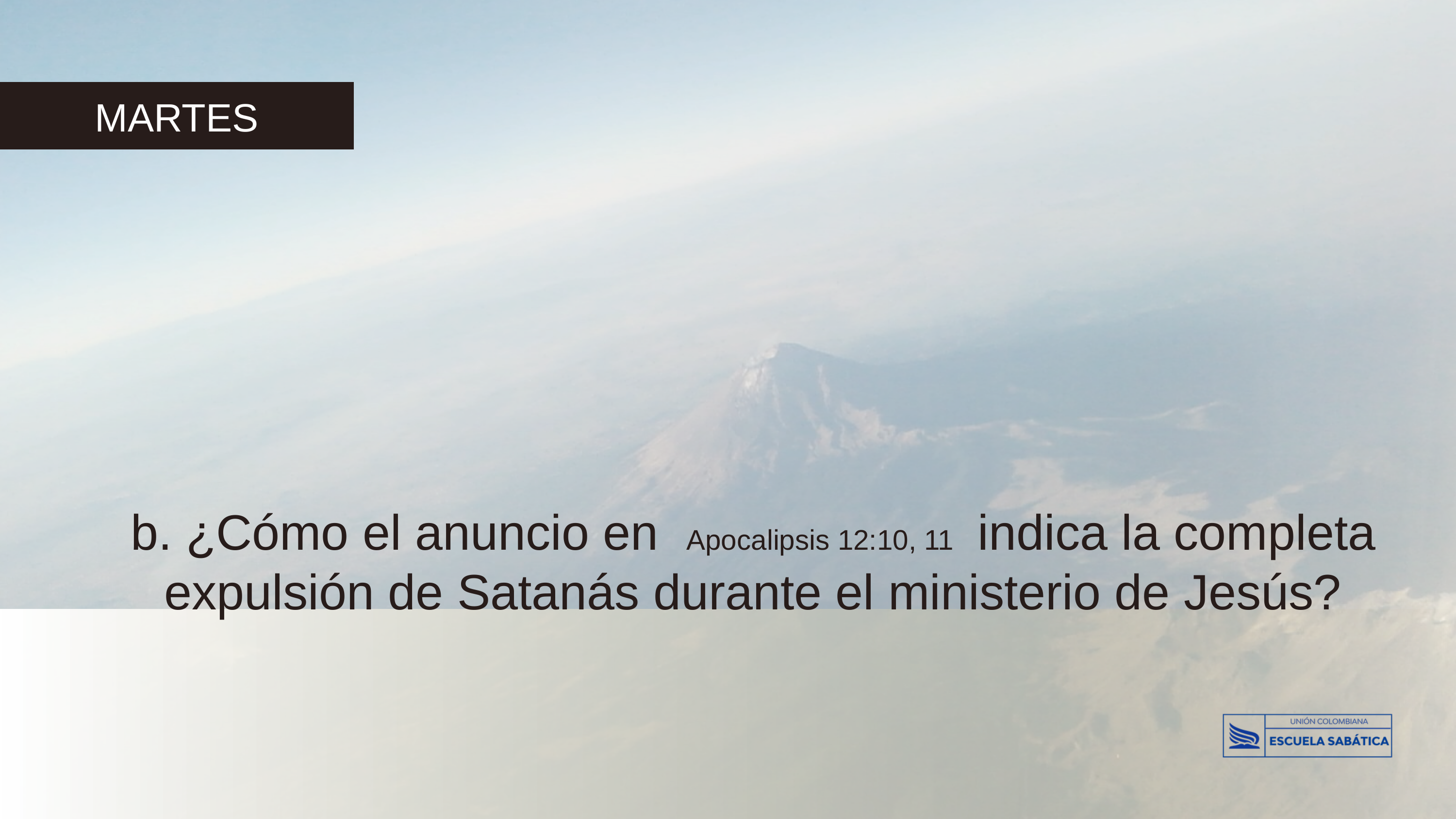

MARTES
b. ¿Cómo el anuncio en  Apocalipsis 12:10, 11   indica la completa expulsión de Satanás durante el ministerio de Jesús?